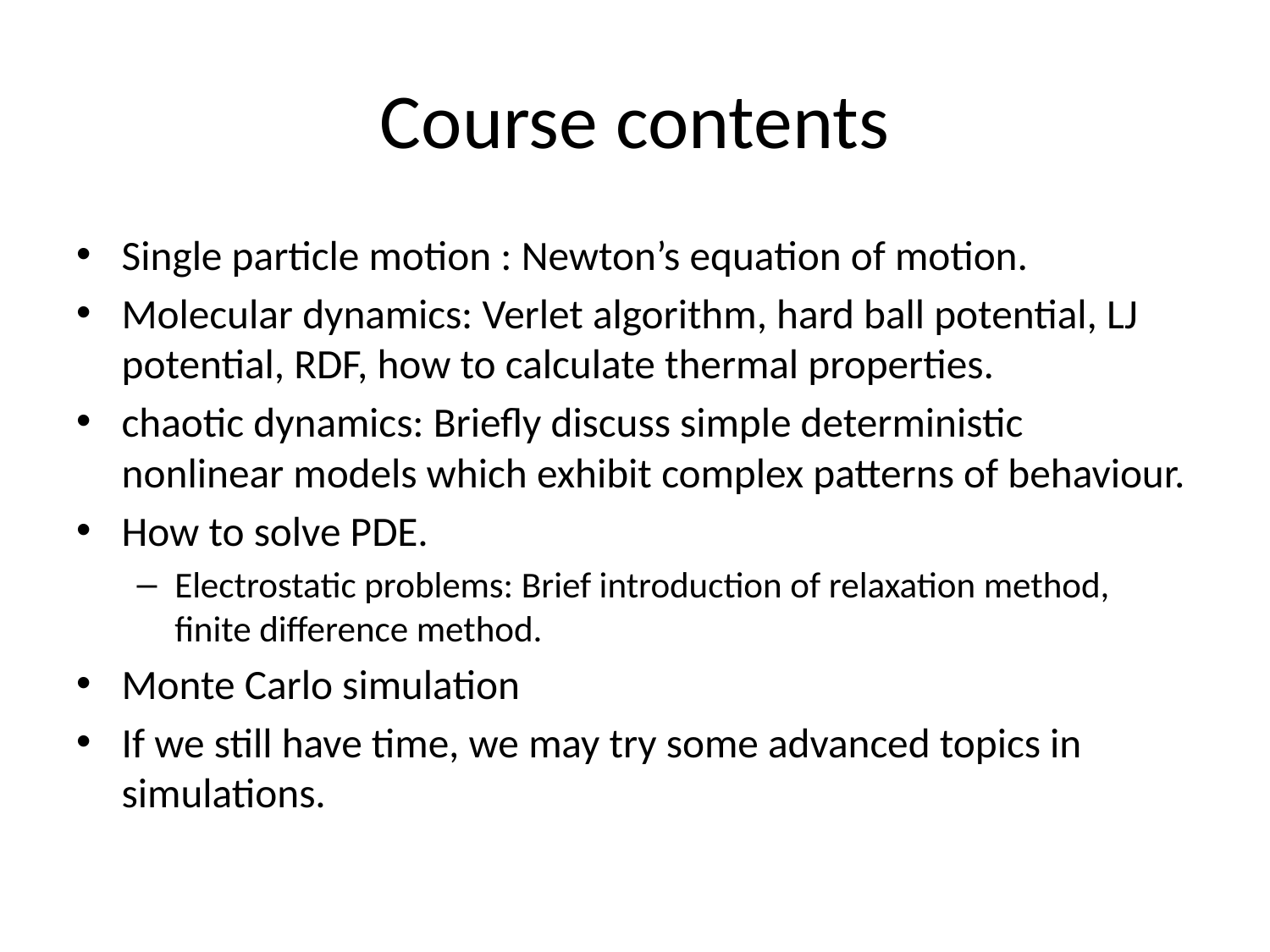

# Course contents
Single particle motion : Newton’s equation of motion.
Molecular dynamics: Verlet algorithm, hard ball potential, LJ potential, RDF, how to calculate thermal properties.
chaotic dynamics: Briefly discuss simple deterministic nonlinear models which exhibit complex patterns of behaviour.
How to solve PDE.
Electrostatic problems: Brief introduction of relaxation method, finite difference method.
Monte Carlo simulation
If we still have time, we may try some advanced topics in simulations.